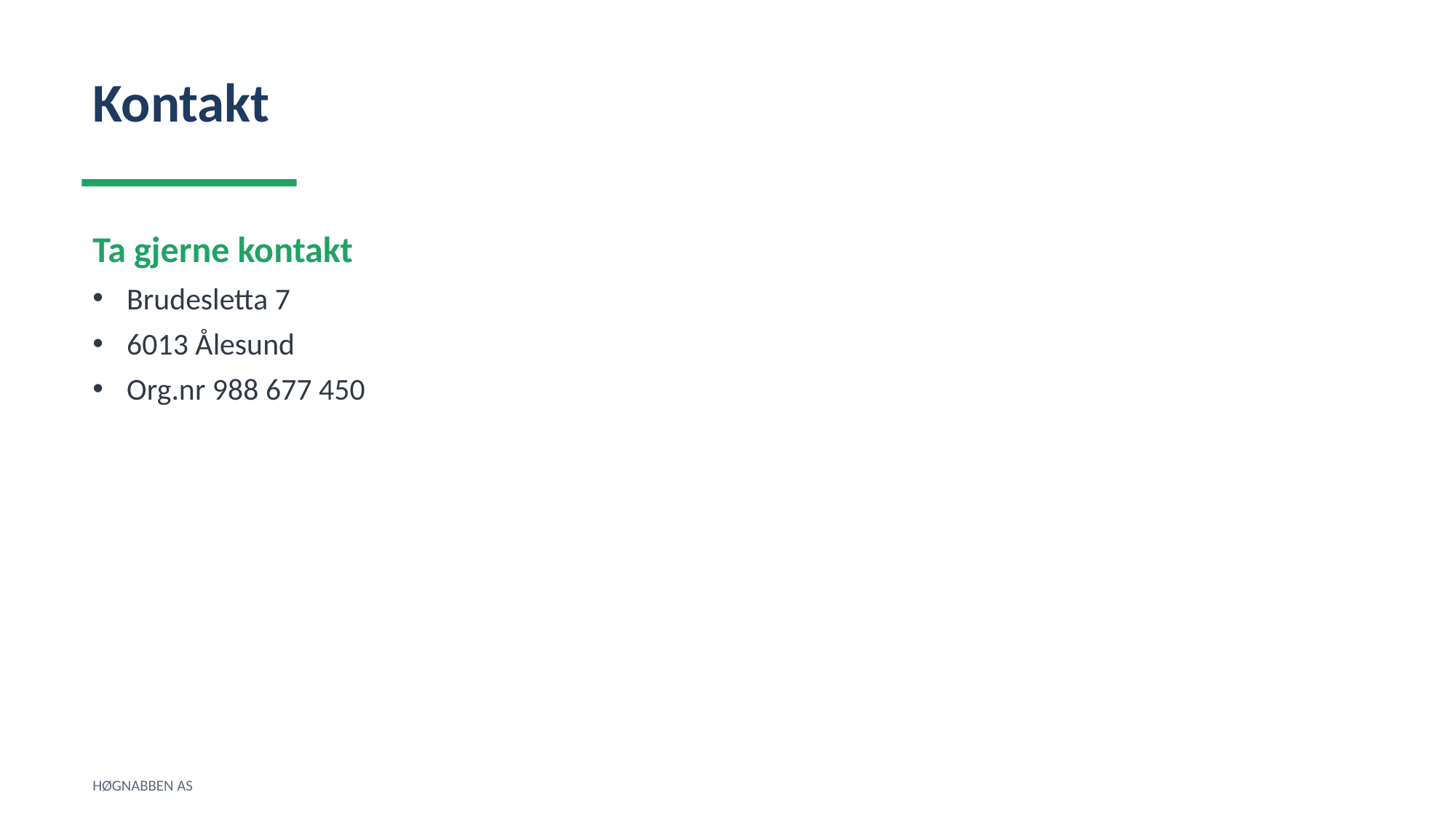

Kontakt

Ta gjerne kontakt
Brudesletta 7
6013 Ålesund
Org.nr 988 677 450
HØGNABBEN AS